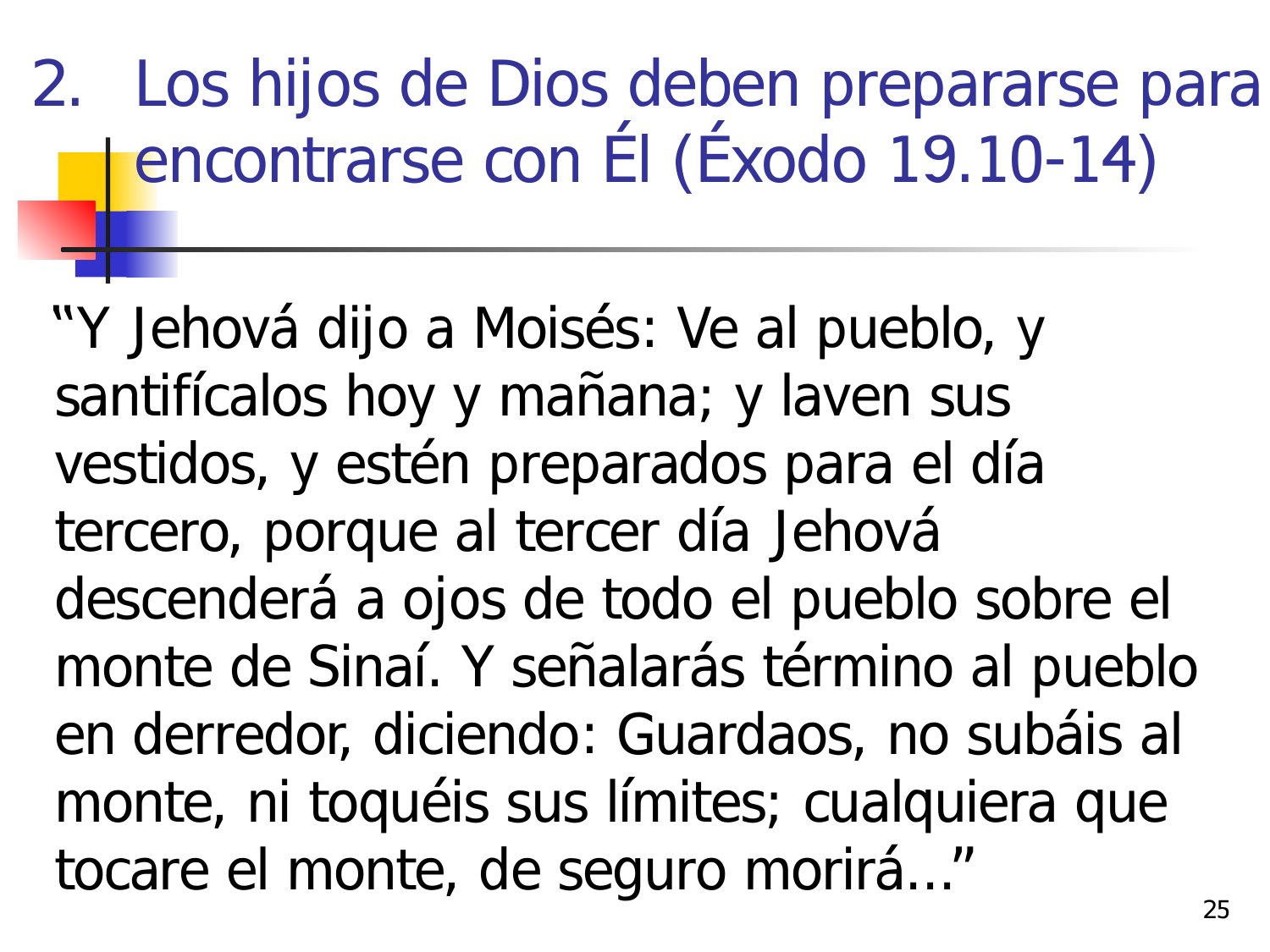

Los hijos de Dios deben prepararse para encontrarse con Él (Éxodo 19.10-14)
“Y Jehová dijo a Moisés: Ve al pueblo, y santifícalos hoy y mañana; y laven sus vestidos, y estén preparados para el día tercero, porque al tercer día Jehová descenderá a ojos de todo el pueblo sobre el monte de Sinaí. Y señalarás término al pueblo en derredor, diciendo: Guardaos, no subáis al monte, ni toquéis sus límites; cualquiera que tocare el monte, de seguro morirá...”
25